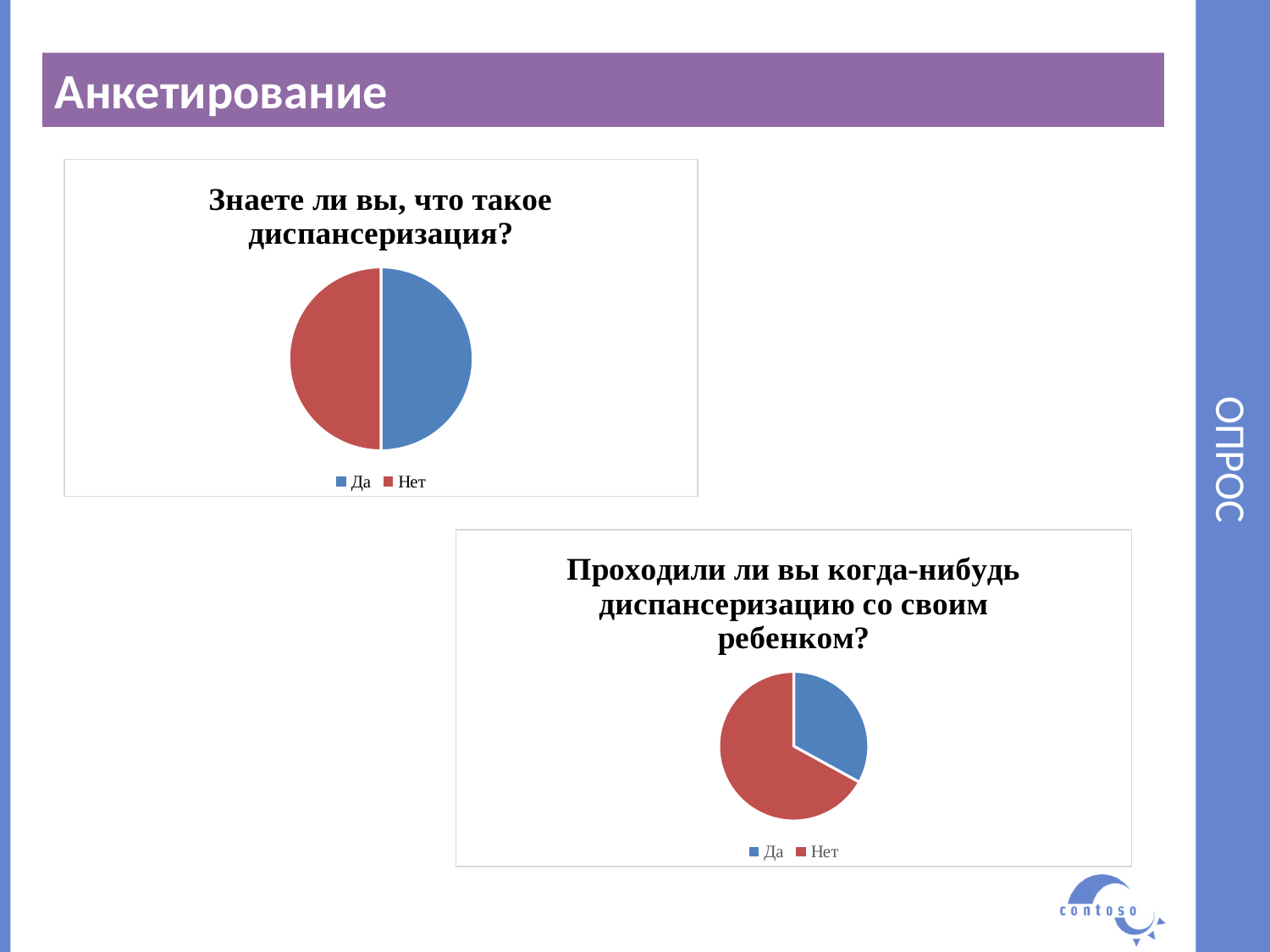

Анкетирование
# ОПРОС

### Chart: Знаете ли вы, что такое диспансеризация?

| Category | Знаете ли вы, что такое диспансеризация? |
|---|---|
| Да | 50.0 |
| Нет | 50.0 |

### Chart: Проходили ли вы когда-нибудь диспансеризацию со своим ребенком?

| Category | Проходили ли вы когда-нибудь диспансеризацию? |
|---|---|
| Да | 33.0 |
| Нет | 67.0 |